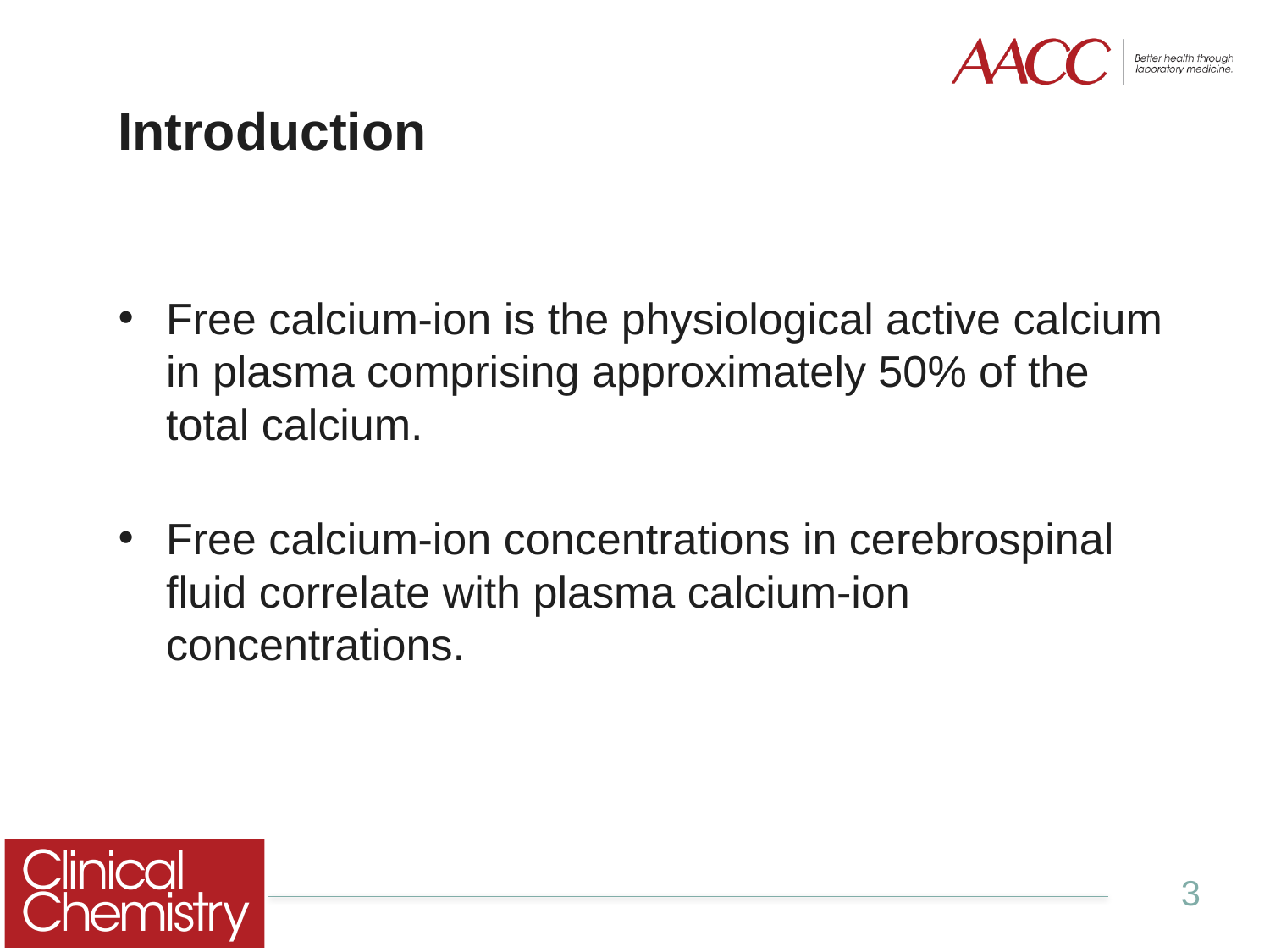

# Introduction
Free calcium-ion is the physiological active calcium in plasma comprising approximately 50% of the total calcium.
Free calcium-ion concentrations in cerebrospinal fluid correlate with plasma calcium-ion concentrations.

3